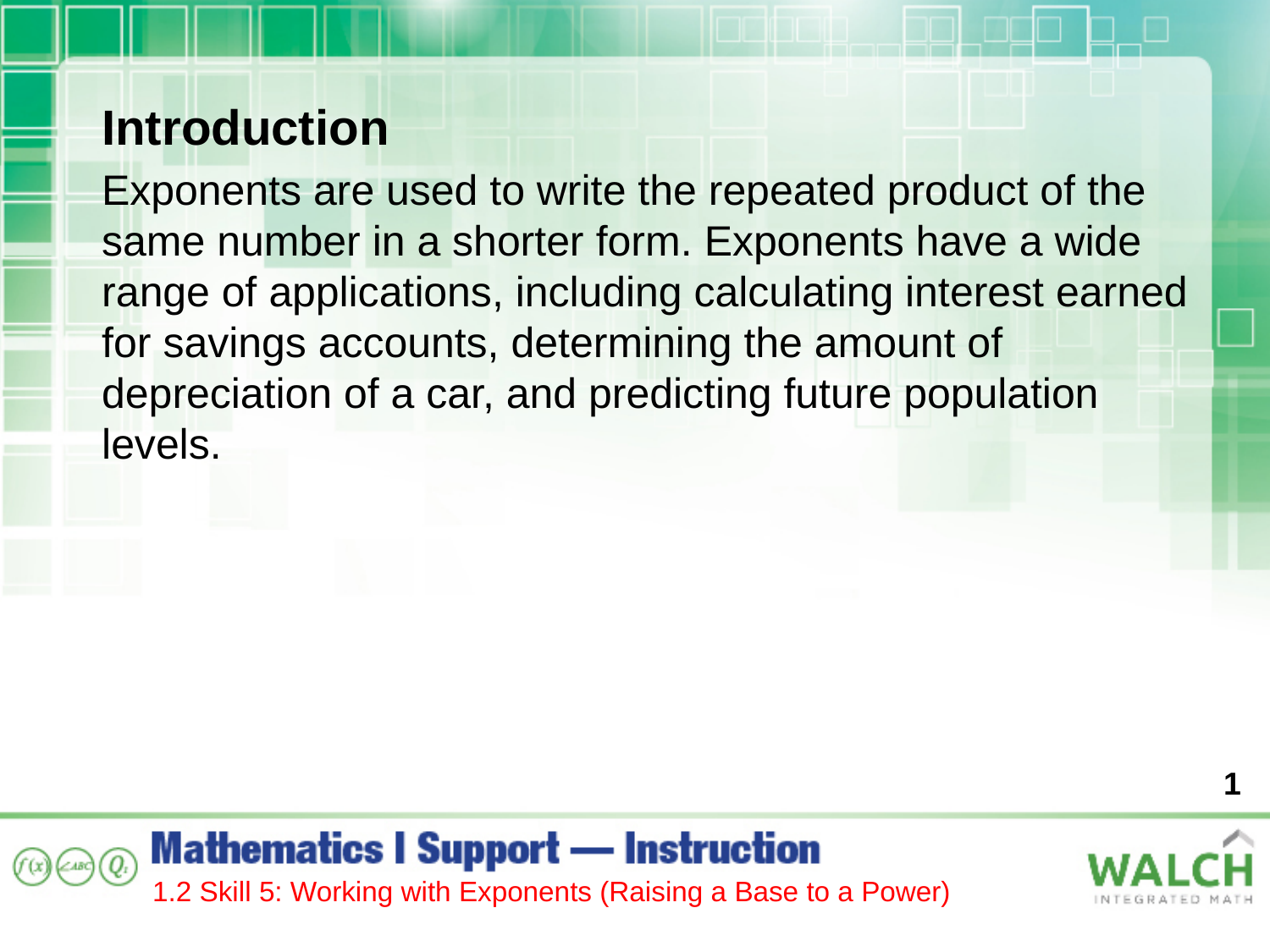

Introduction
Exponents are used to write the repeated product of the same number in a shorter form. Exponents have a wide range of applications, including calculating interest earned for savings accounts, determining the amount of depreciation of a car, and predicting future population levels.
1
1.2 Skill 5: Working with Exponents (Raising a Base to a Power)